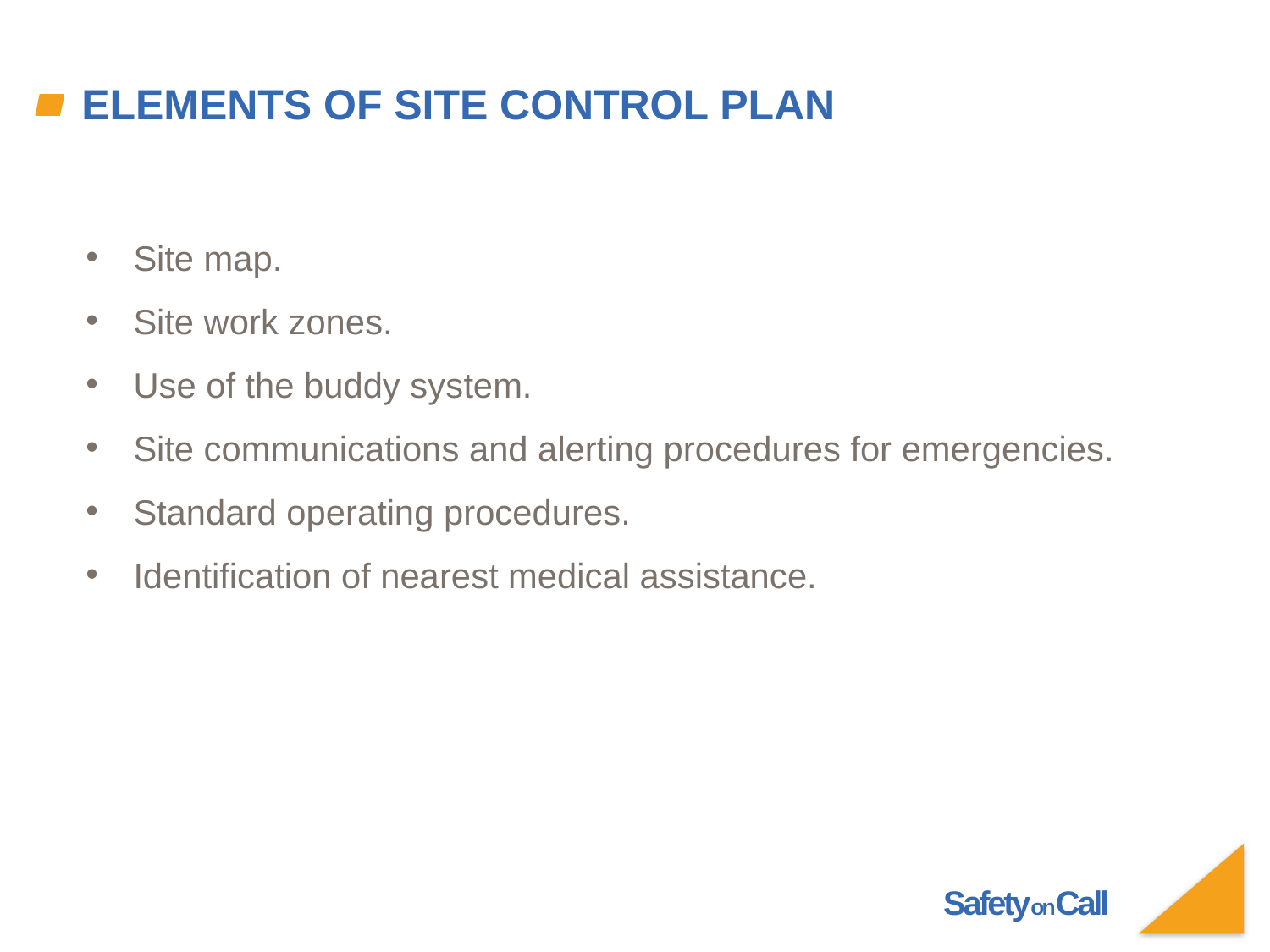

# Elements Of Site Control Plan
Site map.
Site work zones.
Use of the buddy system.
Site communications and alerting procedures for emergencies.
Standard operating procedures.
Identification of nearest medical assistance.